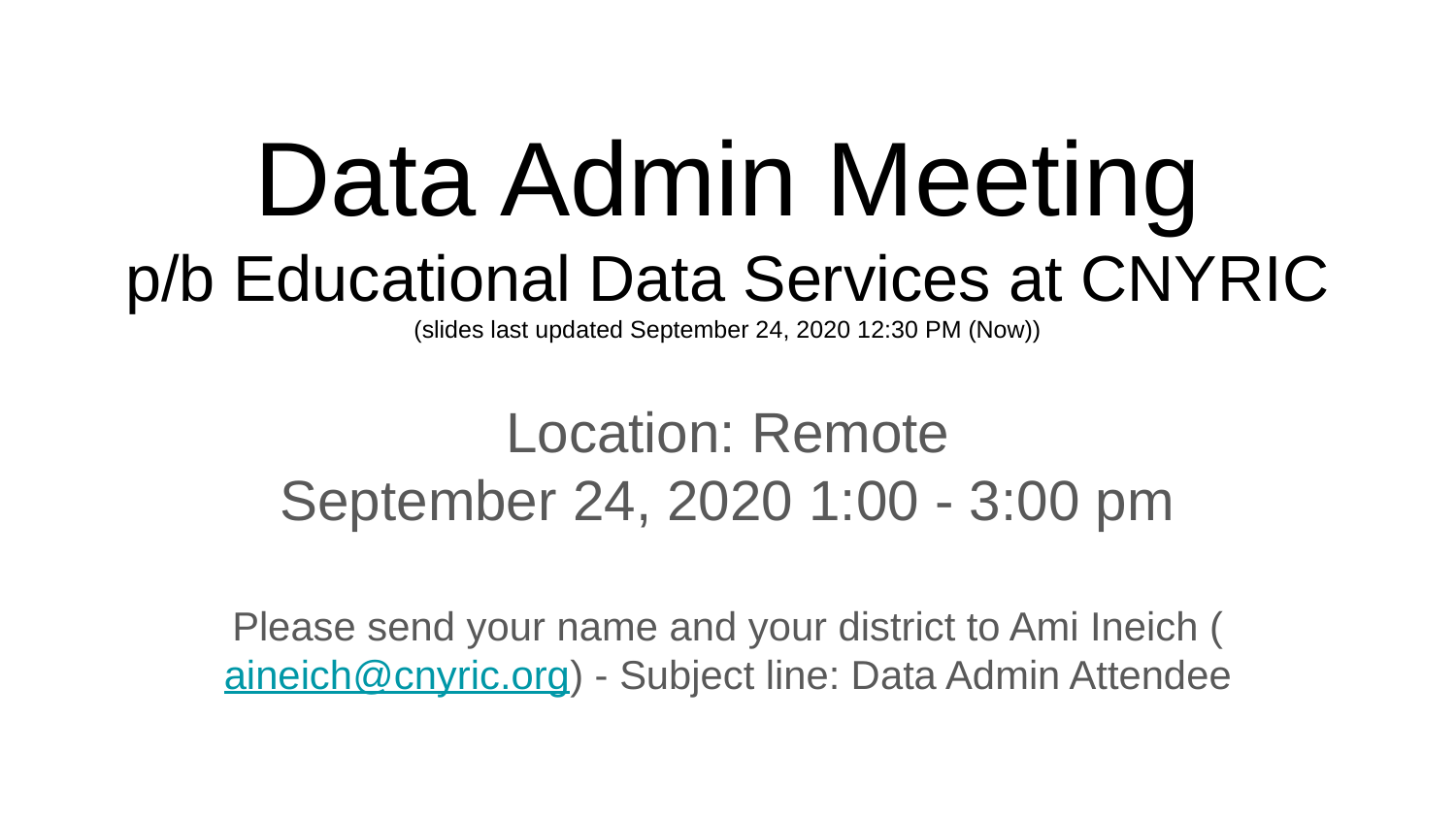

# Data Admin Meeting
p/b Educational Data Services at CNYRIC
(slides last updated September 24, 2020 12:30 PM (Now))

Location: Remote
September 24, 2020 1:00 - 3:00 pm

Please send your name and your district to Ami Ineich (aineich@cnyric.org) - Subject line: Data Admin Attendee